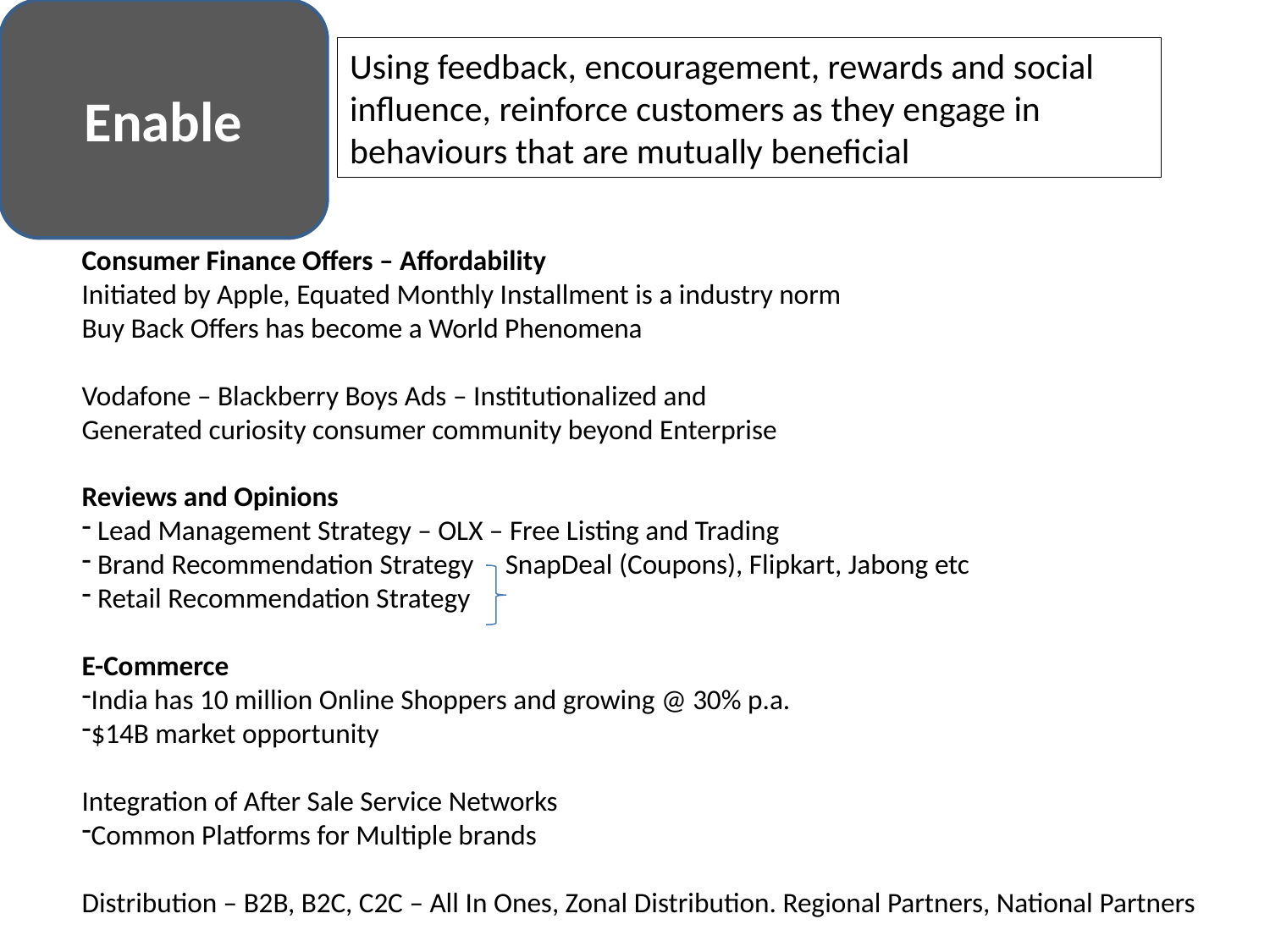

Enable
Using feedback, encouragement, rewards and social influence, reinforce customers as they engage in behaviours that are mutually beneficial
Consumer Finance Offers – Affordability
Initiated by Apple, Equated Monthly Installment is a industry norm
Buy Back Offers has become a World Phenomena

Vodafone – Blackberry Boys Ads – Institutionalized and
Generated curiosity consumer community beyond Enterprise

Reviews and Opinions
 Lead Management Strategy – OLX – Free Listing and Trading
 Brand Recommendation Strategy     SnapDeal (Coupons), Flipkart, Jabong etc
 Retail Recommendation Strategy

E-Commerce
India has 10 million Online Shoppers and growing @ 30% p.a.
$14B market opportunity

Integration of After Sale Service Networks
Common Platforms for Multiple brands

Distribution – B2B, B2C, C2C – All In Ones, Zonal Distribution. Regional Partners, National Partners